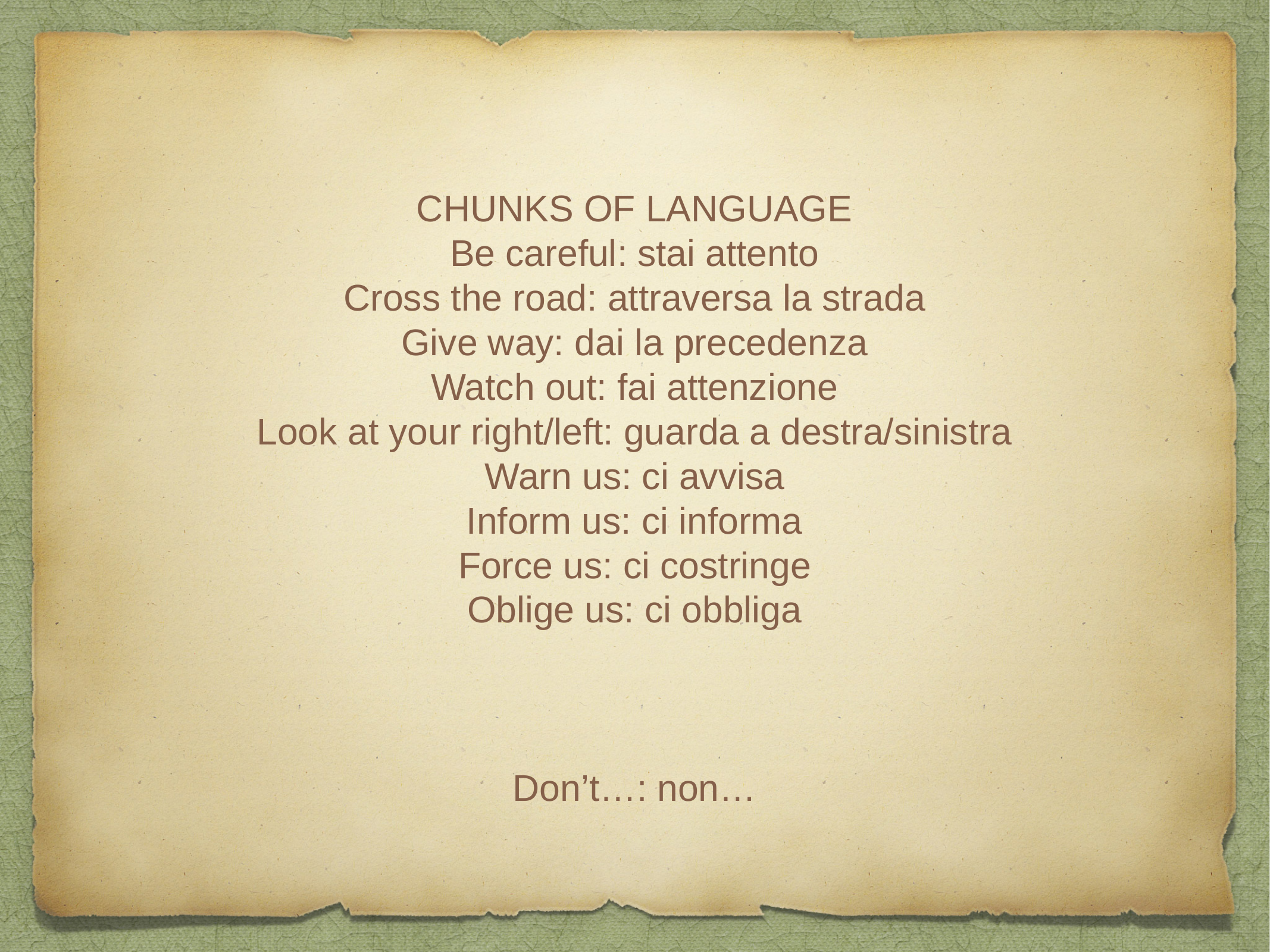

# CHUNKS OF LANGUAGE Be careful: stai attento
Cross the road: attraversa la strada
Give way: dai la precedenza
Watch out: fai attenzione
Look at your right/left: guarda a destra/sinistra
Warn us: ci avvisa
Inform us: ci informa
Force us: ci costringe
Oblige us: ci obbliga

Don’t…: non…